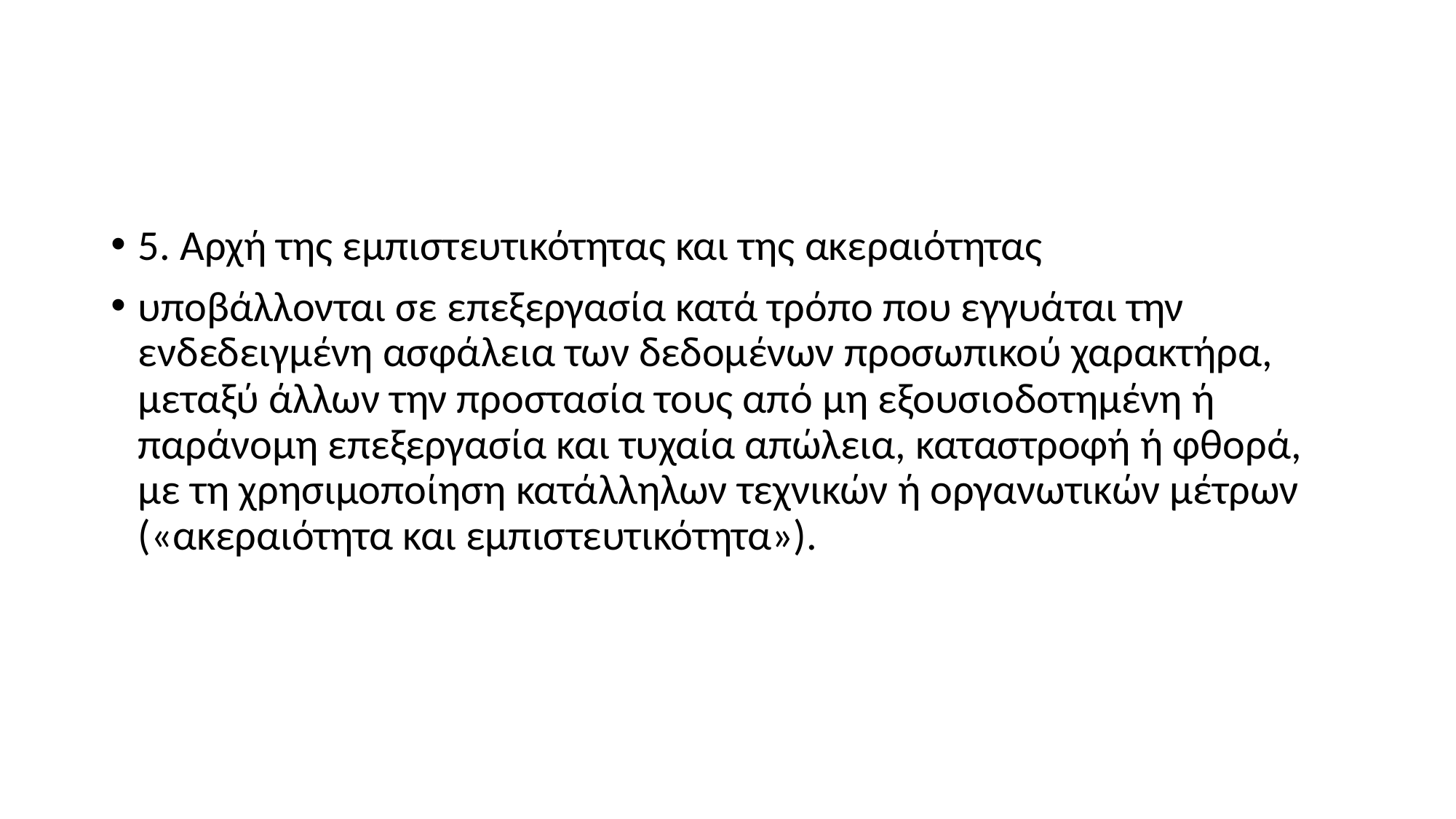

#
5. Αρχή της εμπιστευτικότητας και της ακεραιότητας
υποβάλλονται σε επεξεργασία κατά τρόπο που εγγυάται την ενδεδειγμένη ασφάλεια των δεδομένων προσωπικού χαρακτήρα, μεταξύ άλλων την προστασία τους από μη εξουσιοδοτημένη ή παράνομη επεξεργασία και τυχαία απώλεια, καταστροφή ή φθορά, με τη χρησιμοποίηση κατάλληλων τεχνικών ή οργανωτικών μέτρων («ακεραιότητα και εμπιστευτικότητα»).